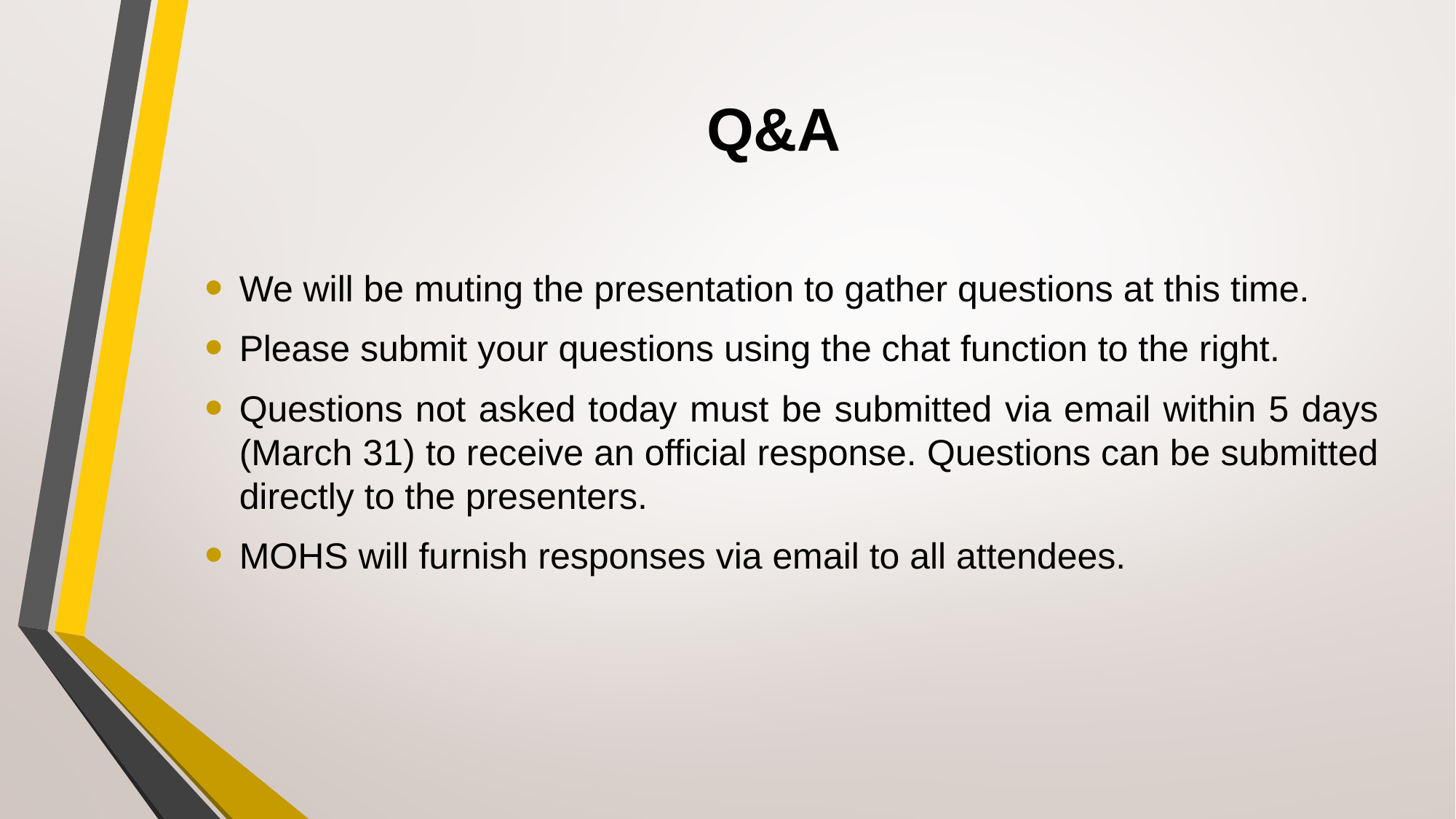

# Q&A
We will be muting the presentation to gather questions at this time.
Please submit your questions using the chat function to the right.
Questions not asked today must be submitted via email within 5 days (March 31) to receive an official response. Questions can be submitted directly to the presenters.
MOHS will furnish responses via email to all attendees.